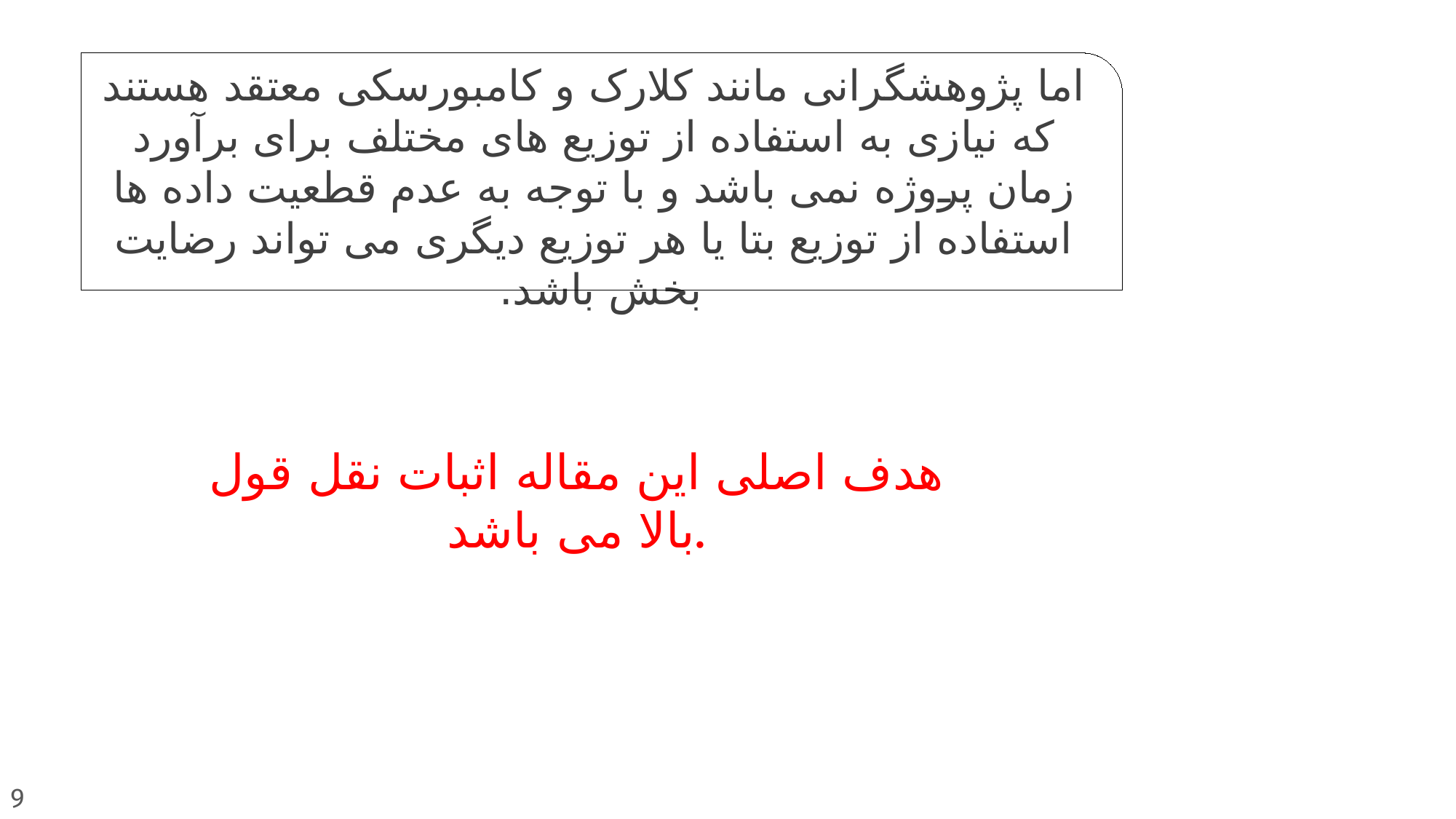

اما پژوهشگرانی مانند کلارک و کامبورسکی معتقد هستند که نیازی به استفاده از توزیع های مختلف برای برآورد زمان پروژه نمی باشد و با توجه به عدم قطعیت داده ها استفاده از توزیع بتا یا هر توزیع دیگری می تواند رضایت بخش باشد.

هدف اصلی این مقاله اثبات نقل قول بالا می باشد.
9